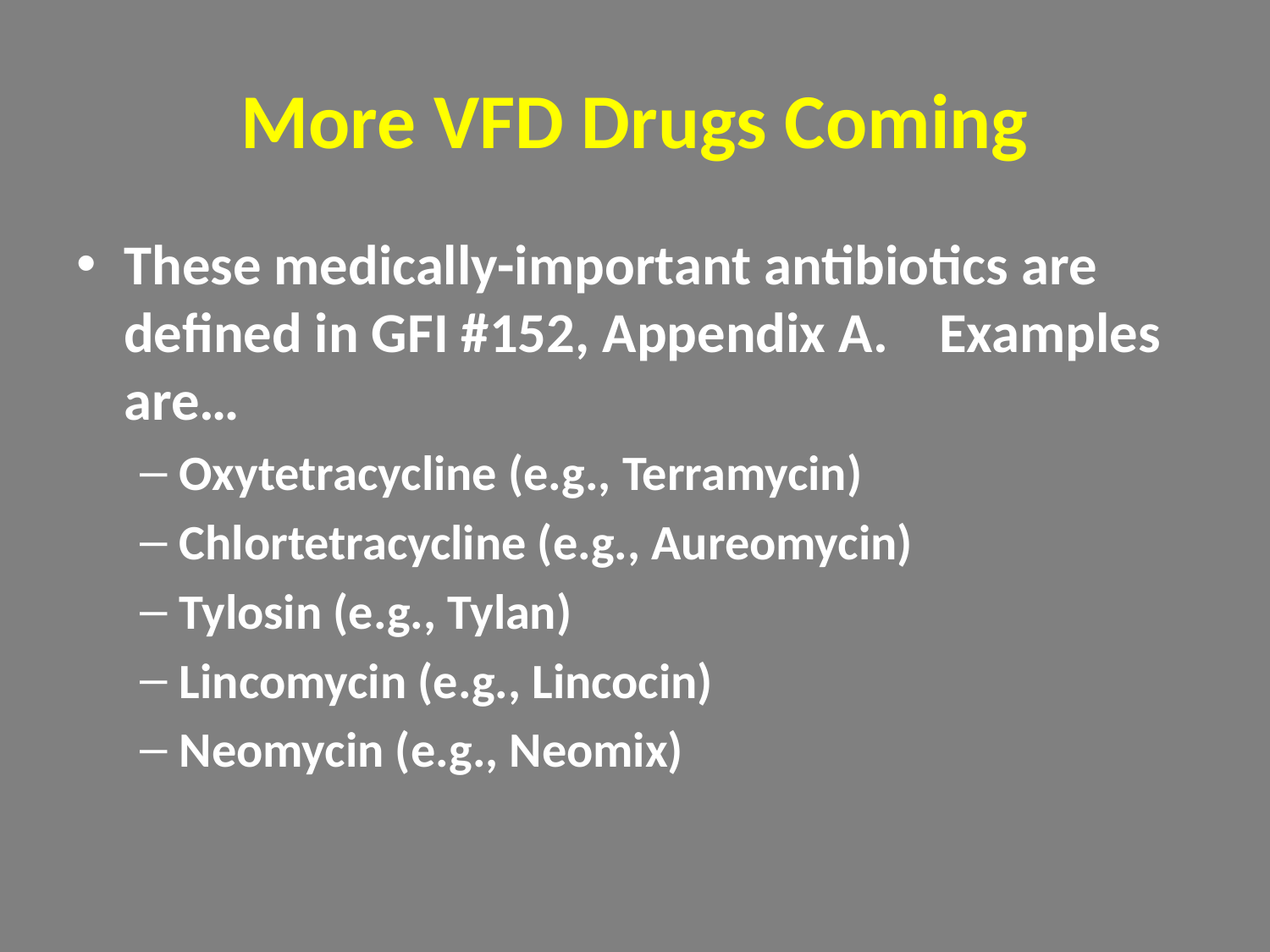

# More VFD Drugs Coming
These medically-important antibiotics are defined in GFI #152, Appendix A.    Examples are…
Oxytetracycline (e.g., Terramycin)
Chlortetracycline (e.g., Aureomycin)
Tylosin (e.g., Tylan)
Lincomycin (e.g., Lincocin)
Neomycin (e.g., Neomix)